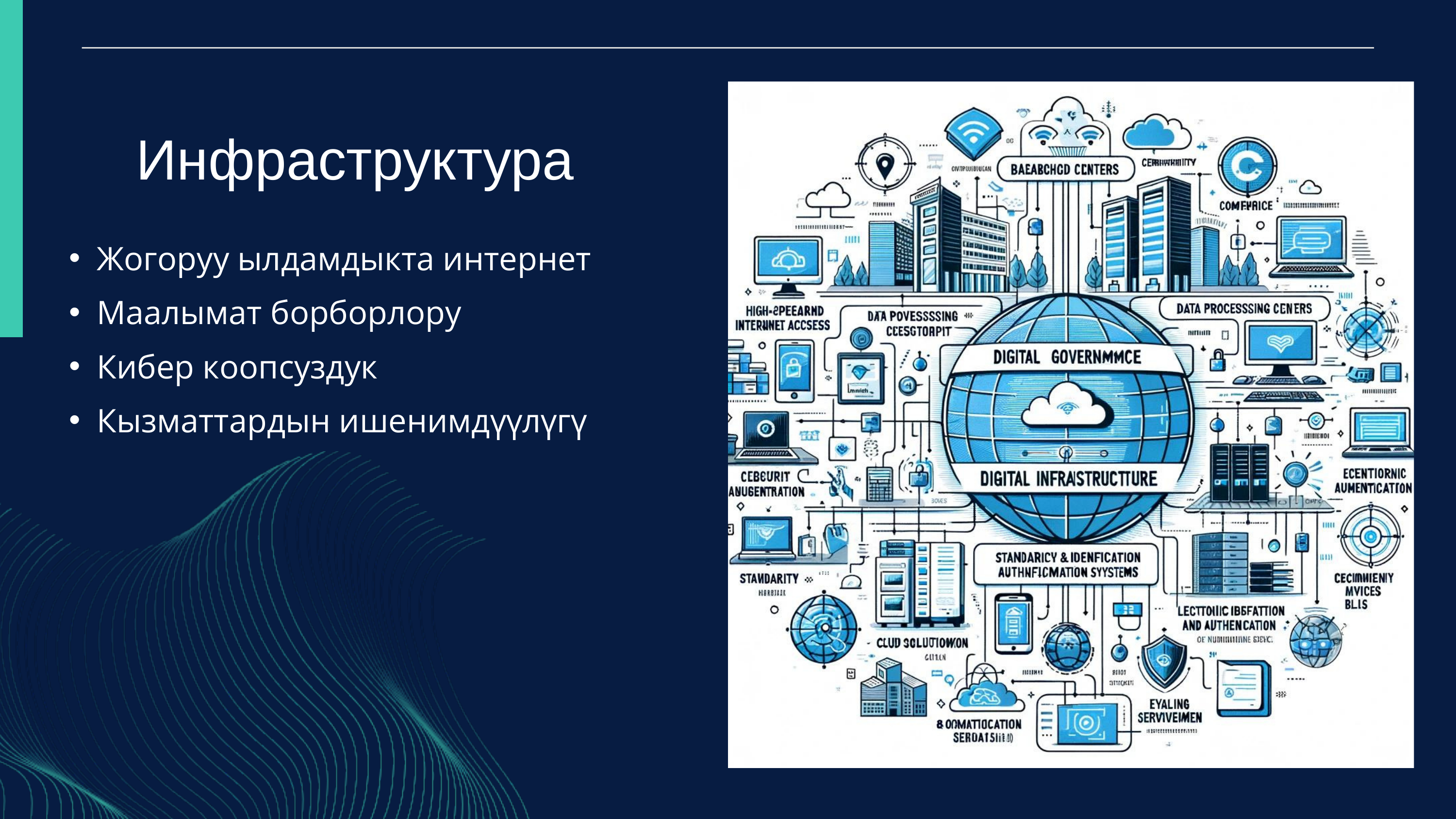

Инфраструктура

Жогоруу ылдамдыкта интернет
Маалымат борборлору
Кибер коопсуздук
Кызматтардын ишенимдүүлүгү